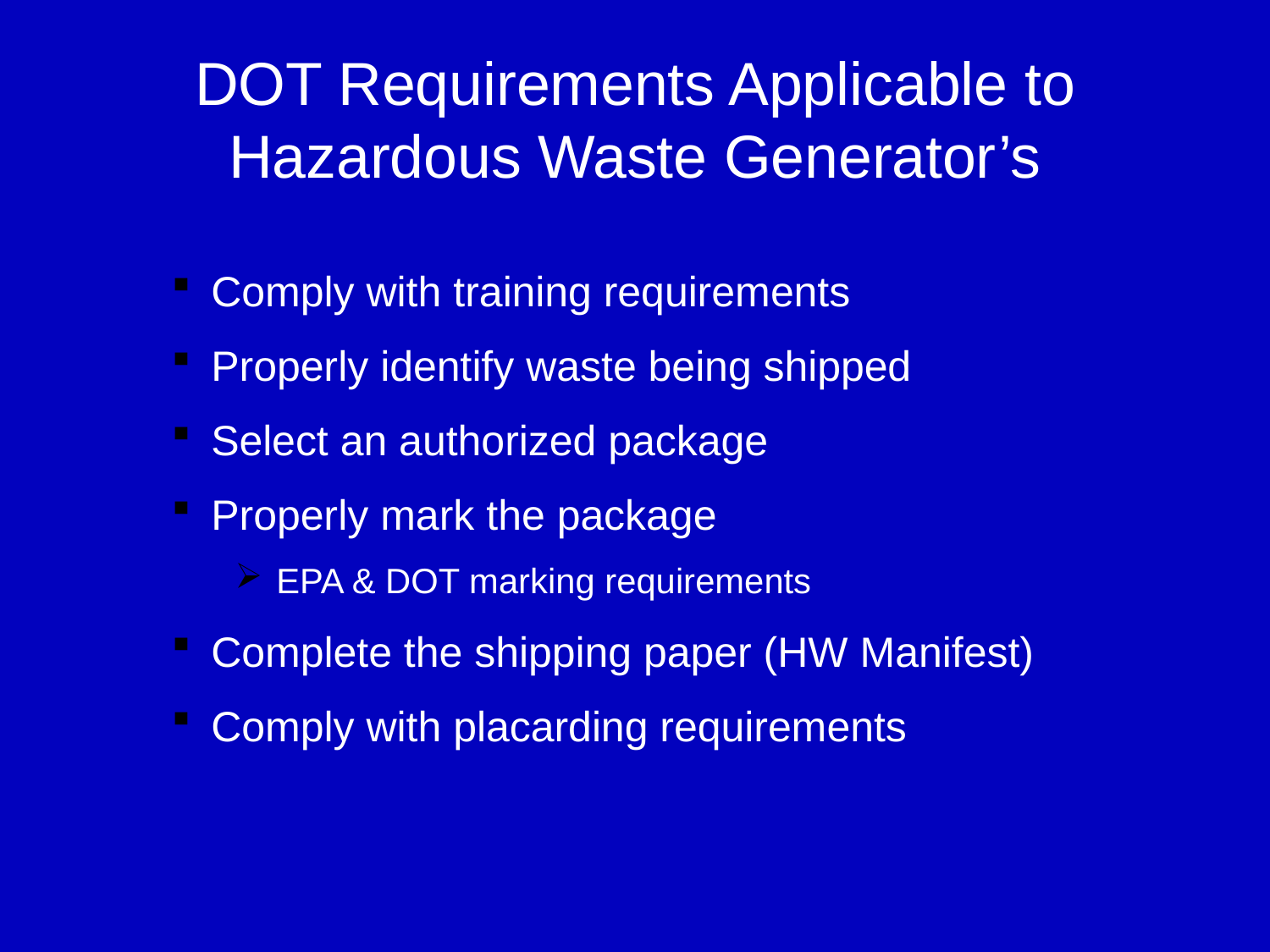

# DOT Requirements Applicable to Hazardous Waste Generator’s
Comply with training requirements
Properly identify waste being shipped
Select an authorized package
Properly mark the package
 EPA & DOT marking requirements
Complete the shipping paper (HW Manifest)
Comply with placarding requirements